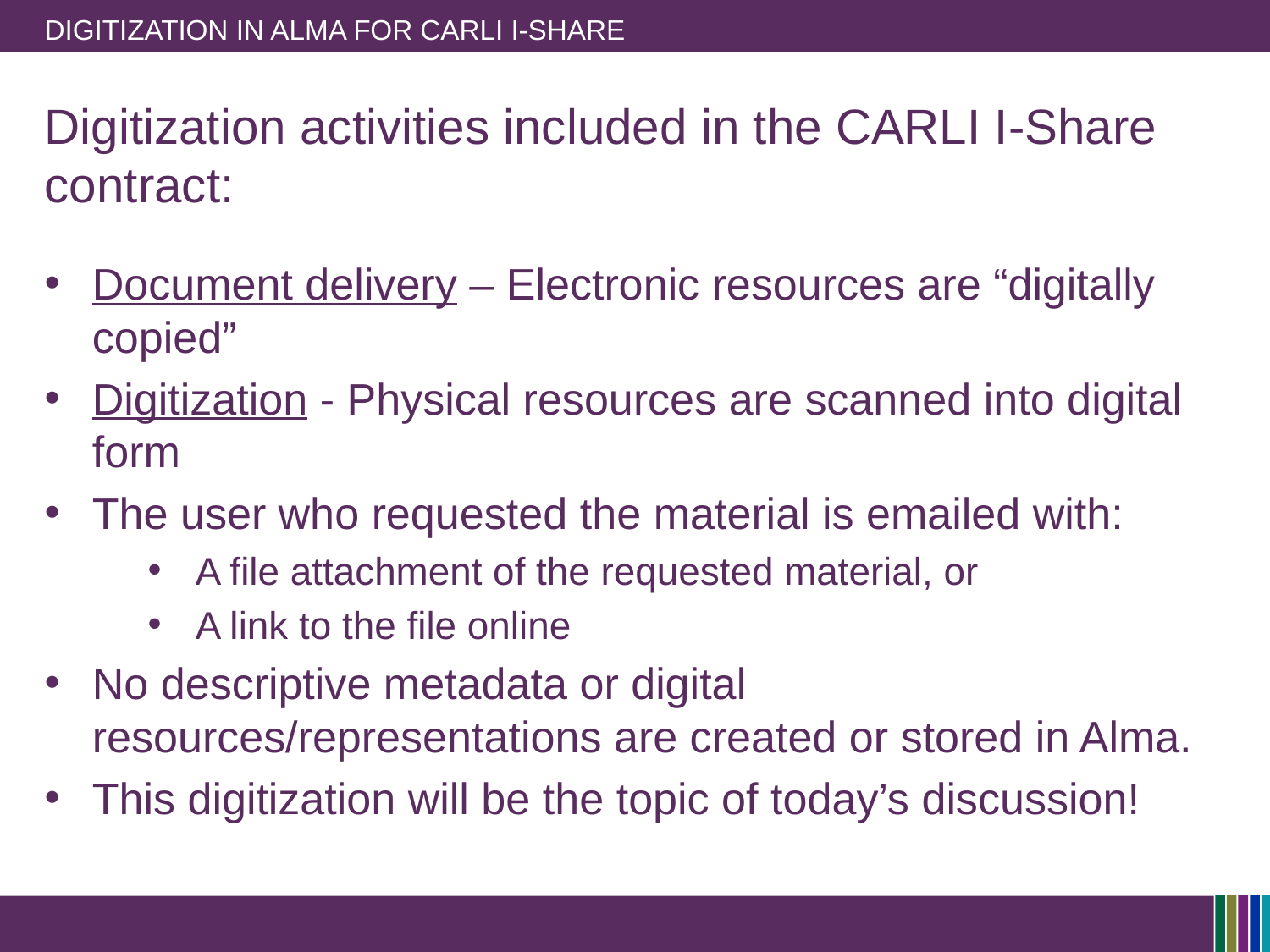

# Digitization in Alma for CARLi I-Share
Digitization activities included in the CARLI I-Share contract:

Document delivery – Electronic resources are “digitally copied”
Digitization - Physical resources are scanned into digital form
The user who requested the material is emailed with:
A file attachment of the requested material, or
A link to the file online
No descriptive metadata or digital resources/representations are created or stored in Alma.
This digitization will be the topic of today’s discussion!